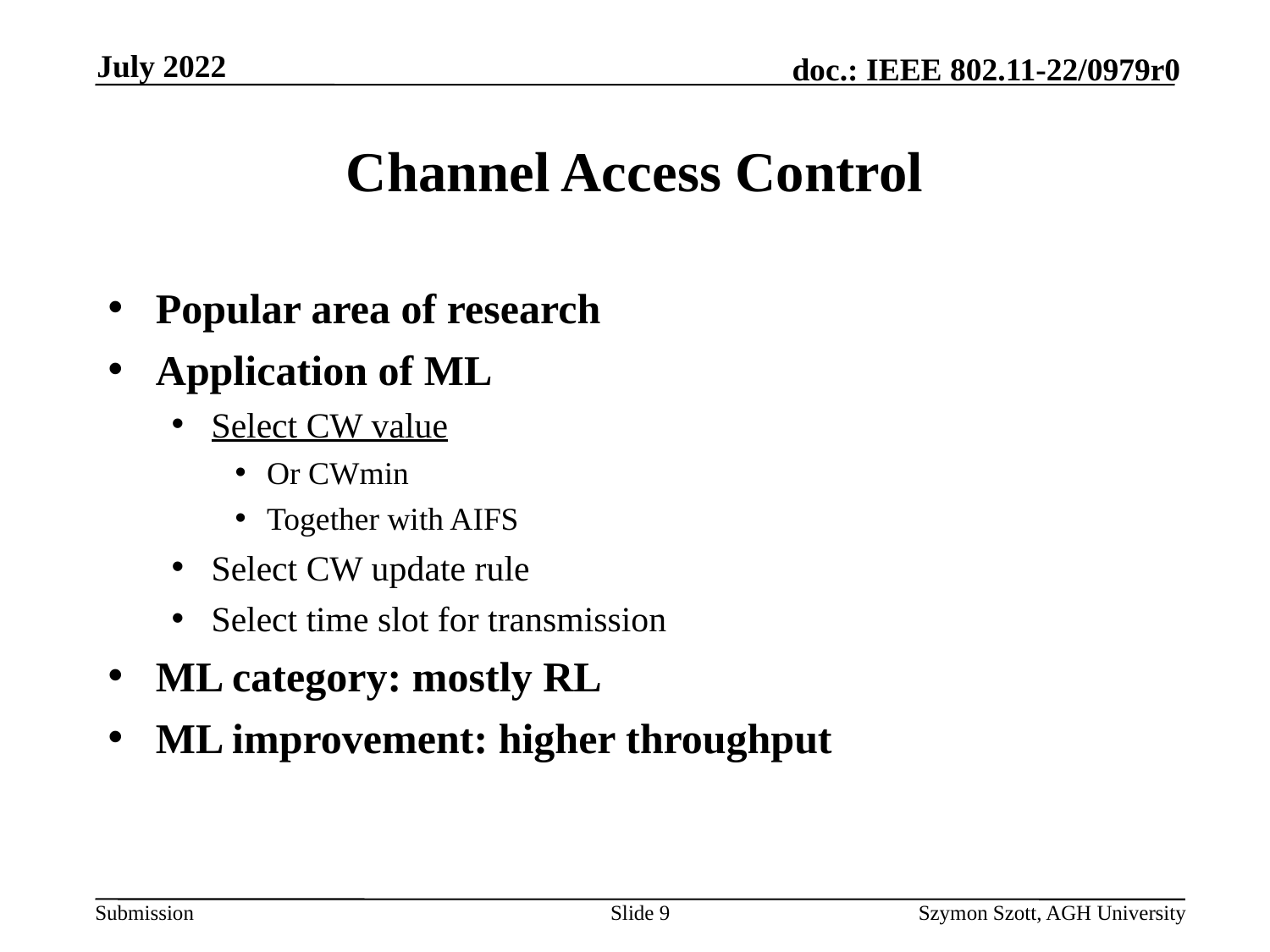

July 2022
# Channel Access Control
Popular area of research
Application of ML
Select CW value
Or CWmin
Together with AIFS
Select CW update rule
Select time slot for transmission
ML category: mostly RL
ML improvement: higher throughput
Slide 9
Szymon Szott, AGH University